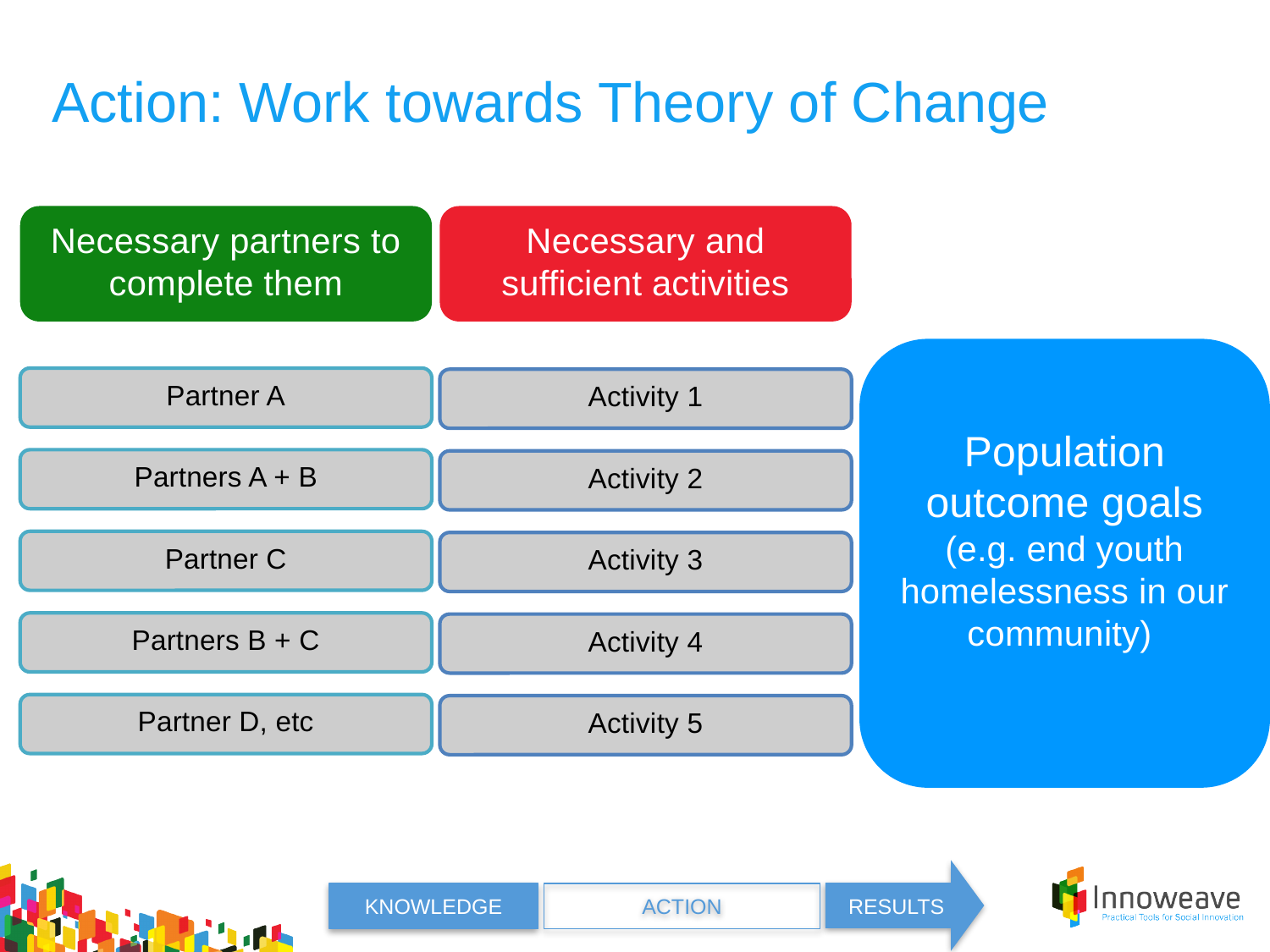

# Action: Work towards Theory of Change
Necessary partners to complete them
Partner A
Partners A + B
Partner C
Partners B + C
Partner D, etc
Necessary and sufficient activities
Activity 1
Activity 2
Activity 3
Activity 4
Activity 5

Population outcome goals
(e.g. end youth homelessness in our community)

RESULTS
KNOWLEDGE
ACTION